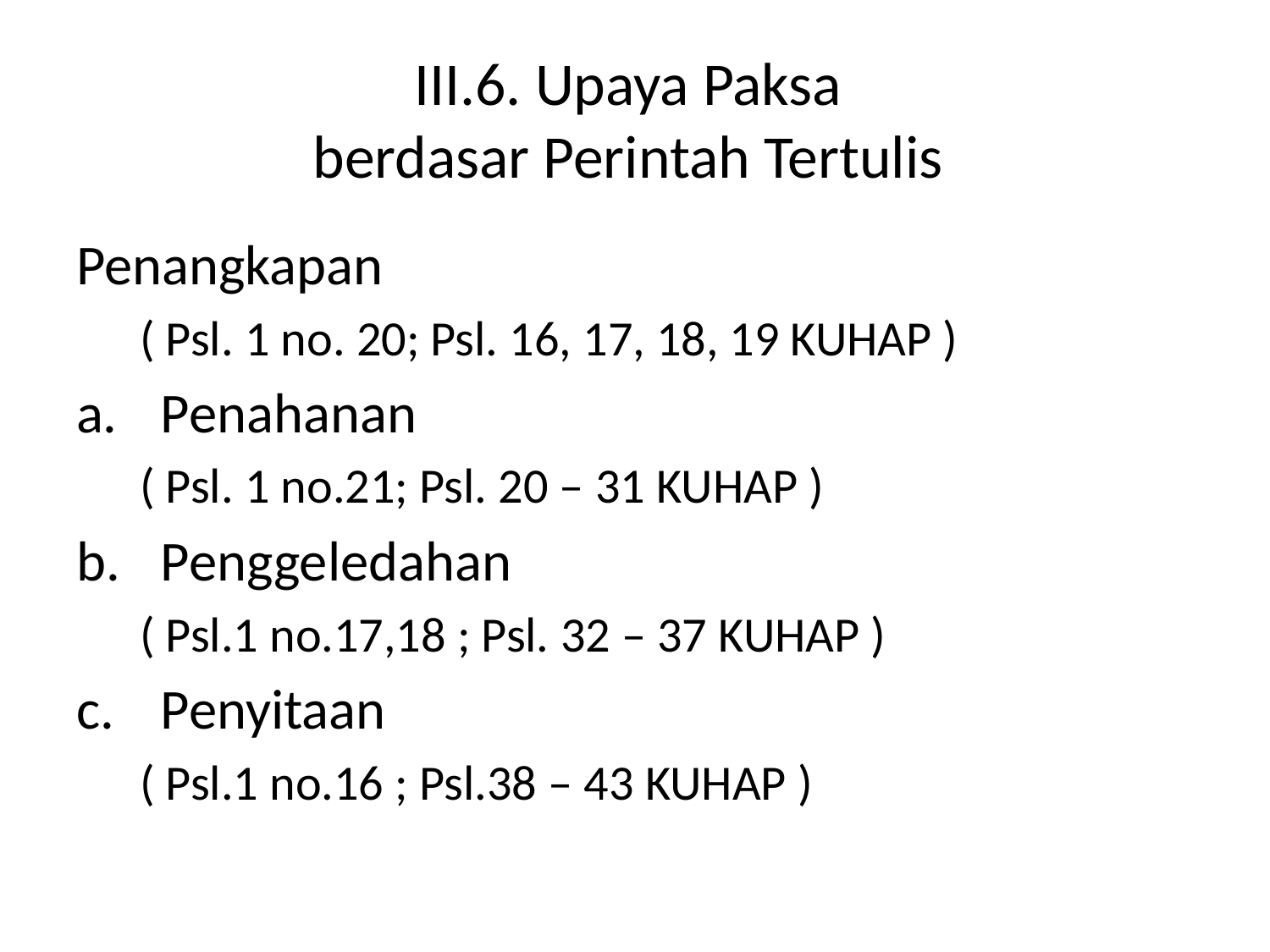

# III.6. Upaya Paksa berdasar Perintah Tertulis
Penangkapan
( Psl. 1 no. 20; Psl. 16, 17, 18, 19 KUHAP )
Penahanan
( Psl. 1 no.21; Psl. 20 – 31 KUHAP )
Penggeledahan
( Psl.1 no.17,18 ; Psl. 32 – 37 KUHAP )
Penyitaan
( Psl.1 no.16 ; Psl.38 – 43 KUHAP )